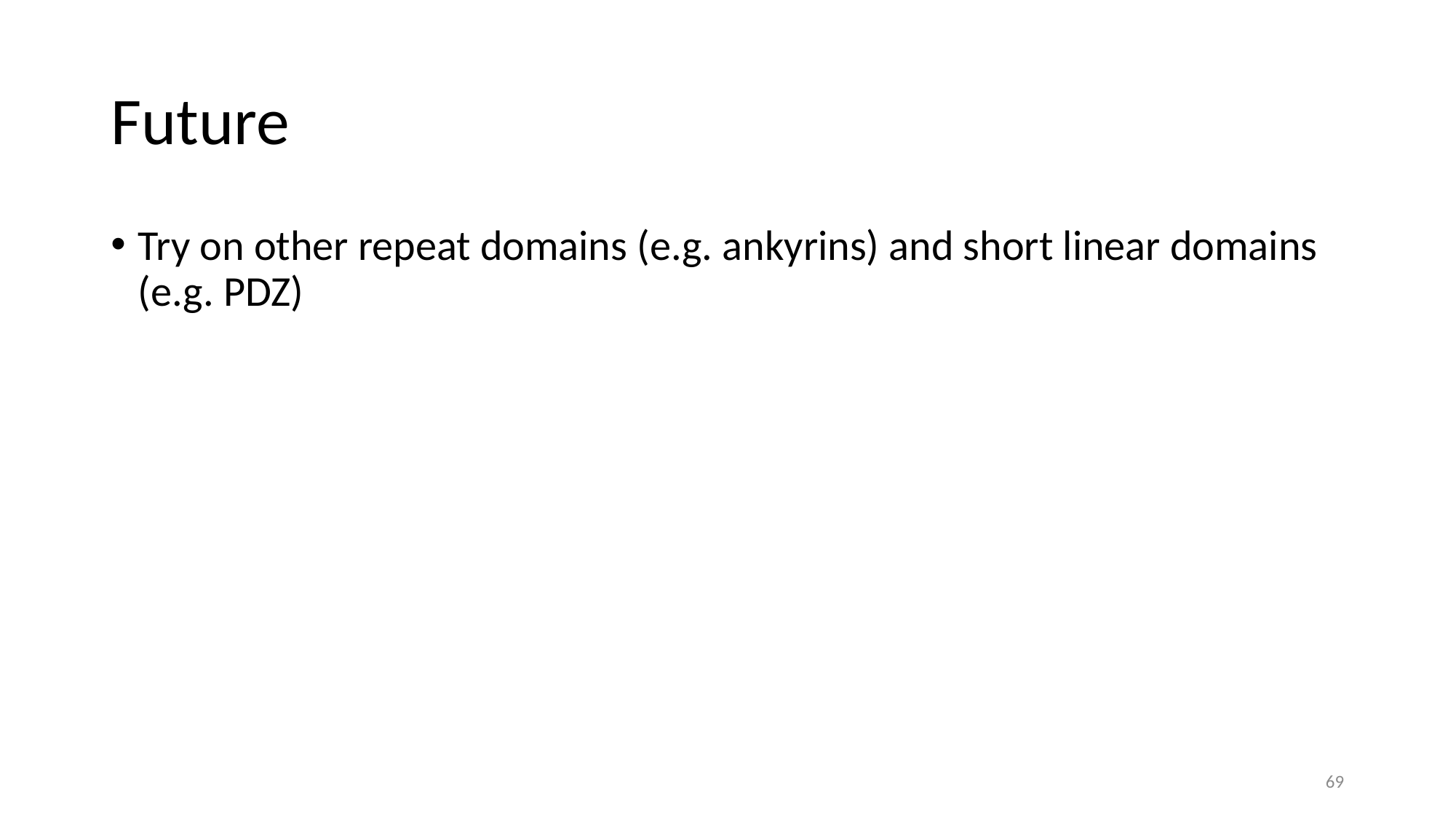

# Future
Try on other repeat domains (e.g. ankyrins) and short linear domains (e.g. PDZ)

69